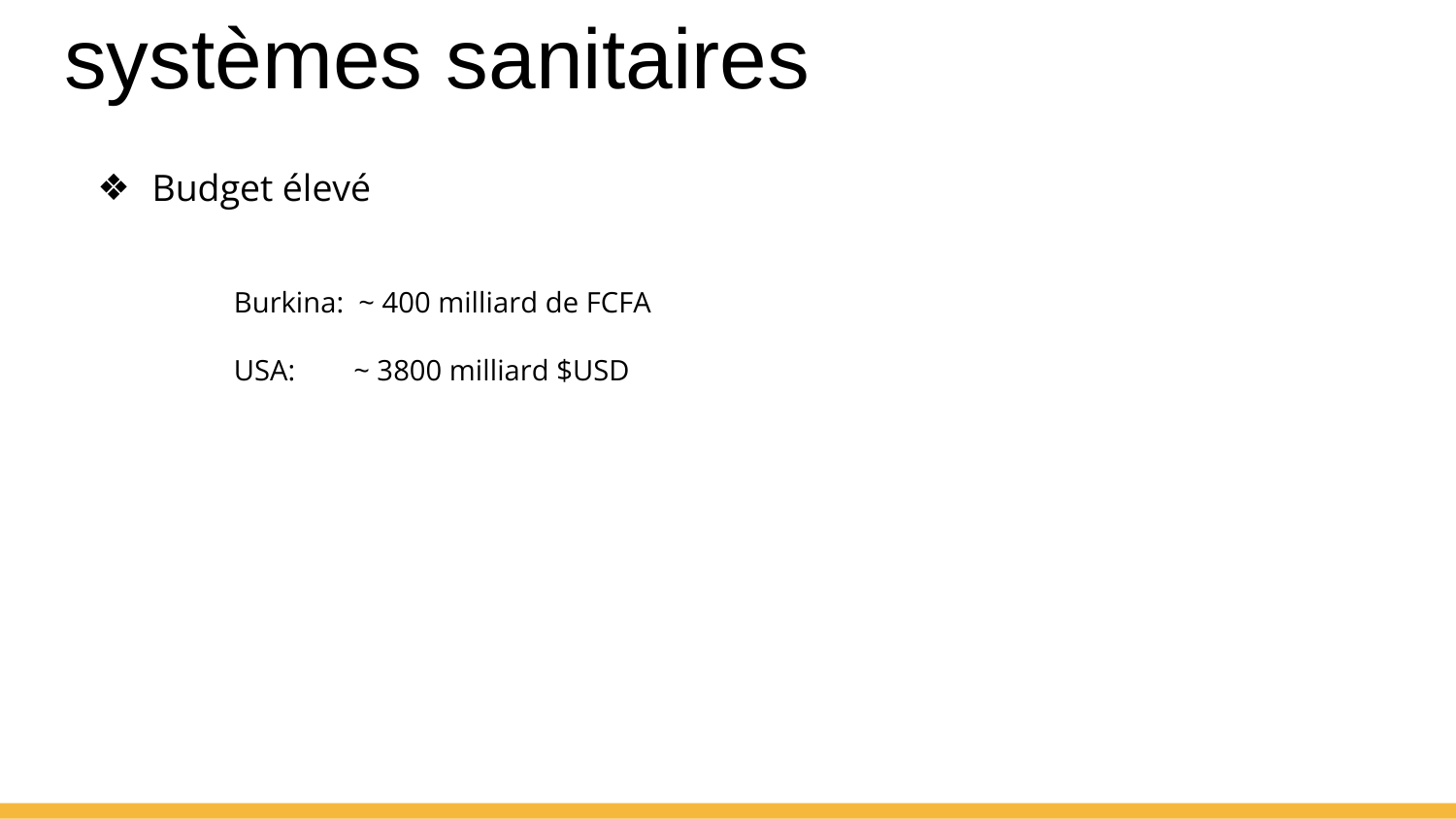

# Introduction - Problèmes des systèmes sanitaires
Budget élevé

Burkina:  ~ 400 milliard de FCFA

USA:        ~ 3800 milliard $USD